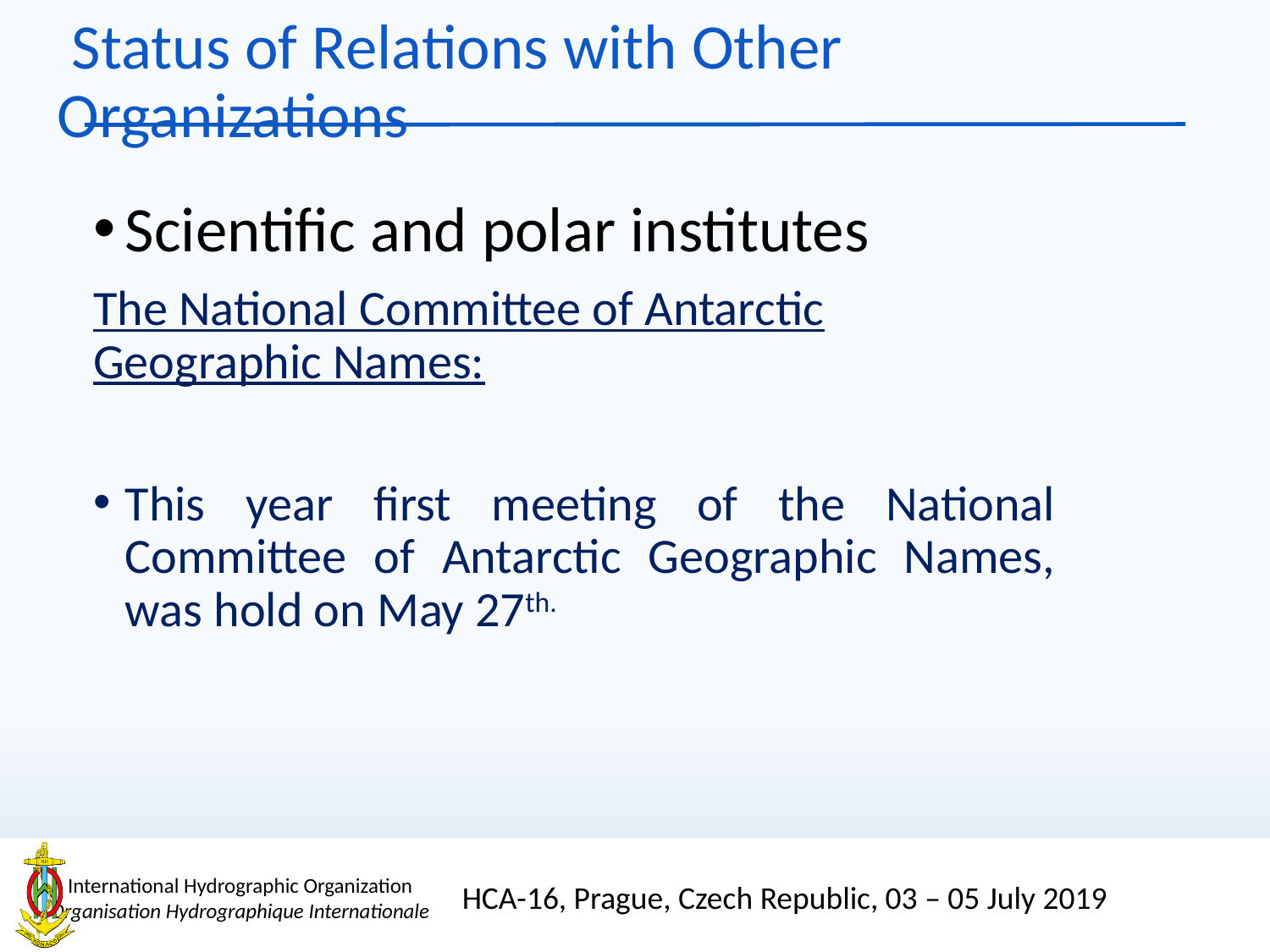

# Status of Relations with Other Organizations
Scientific and polar institutes
The National Committee of Antarctic Geographic Names:

This year first meeting of the National Committee of Antarctic Geographic Names, was hold on May 27th.

HCA-16, Prague, Czech Republic, 03 – 05 July 2019